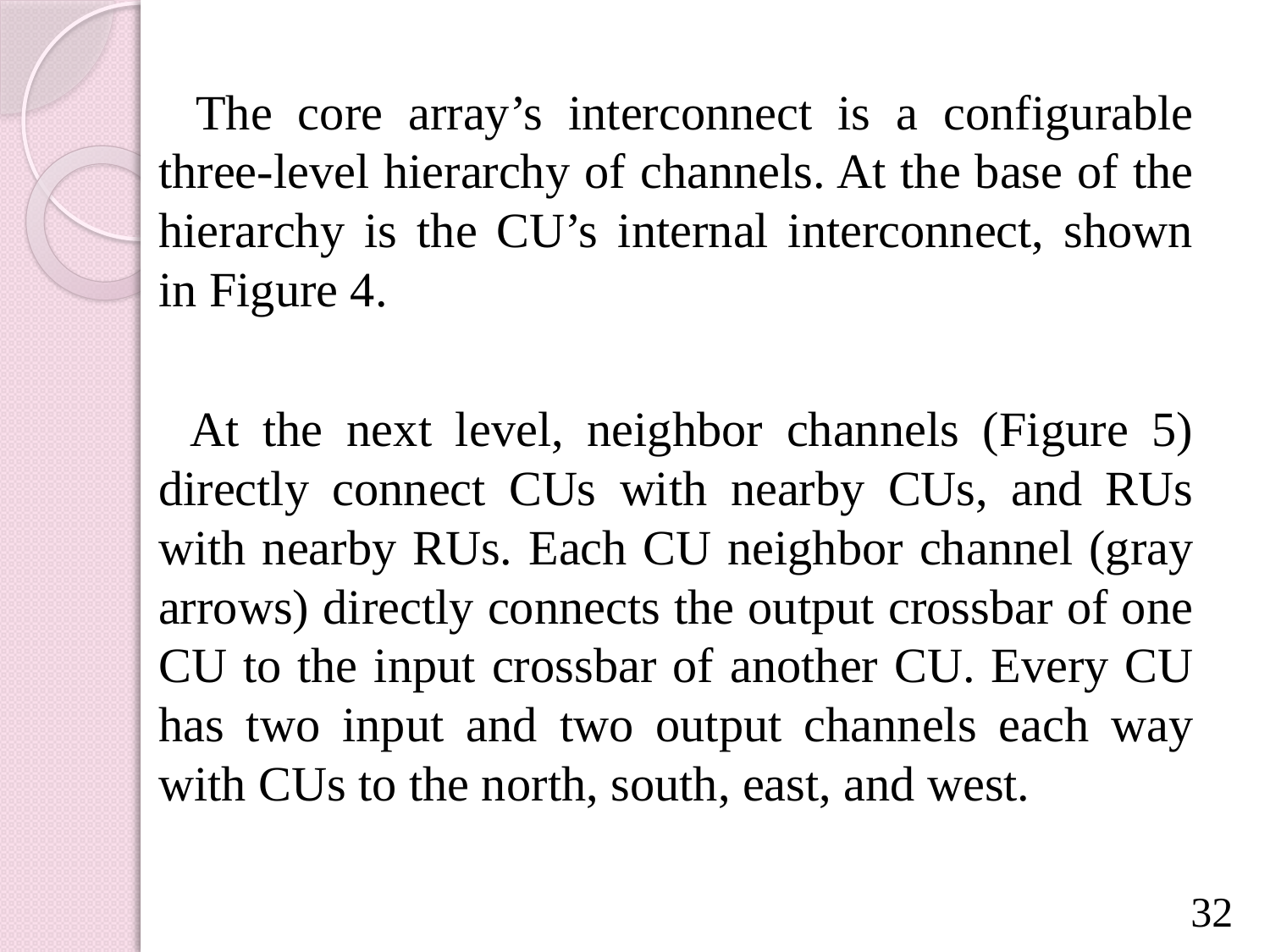

The core array’s interconnect is a configurable three-level hierarchy of channels. At the base of the hierarchy is the CU’s internal interconnect, shown in Figure 4.

   At the next level, neighbor channels (Figure 5) directly connect CUs with nearby CUs, and RUs with nearby RUs. Each CU neighbor channel (gray arrows) directly connects the output crossbar of one CU to the input crossbar of another CU. Every CU has two input and two output channels each way with CUs to the north, south, east, and west.
32